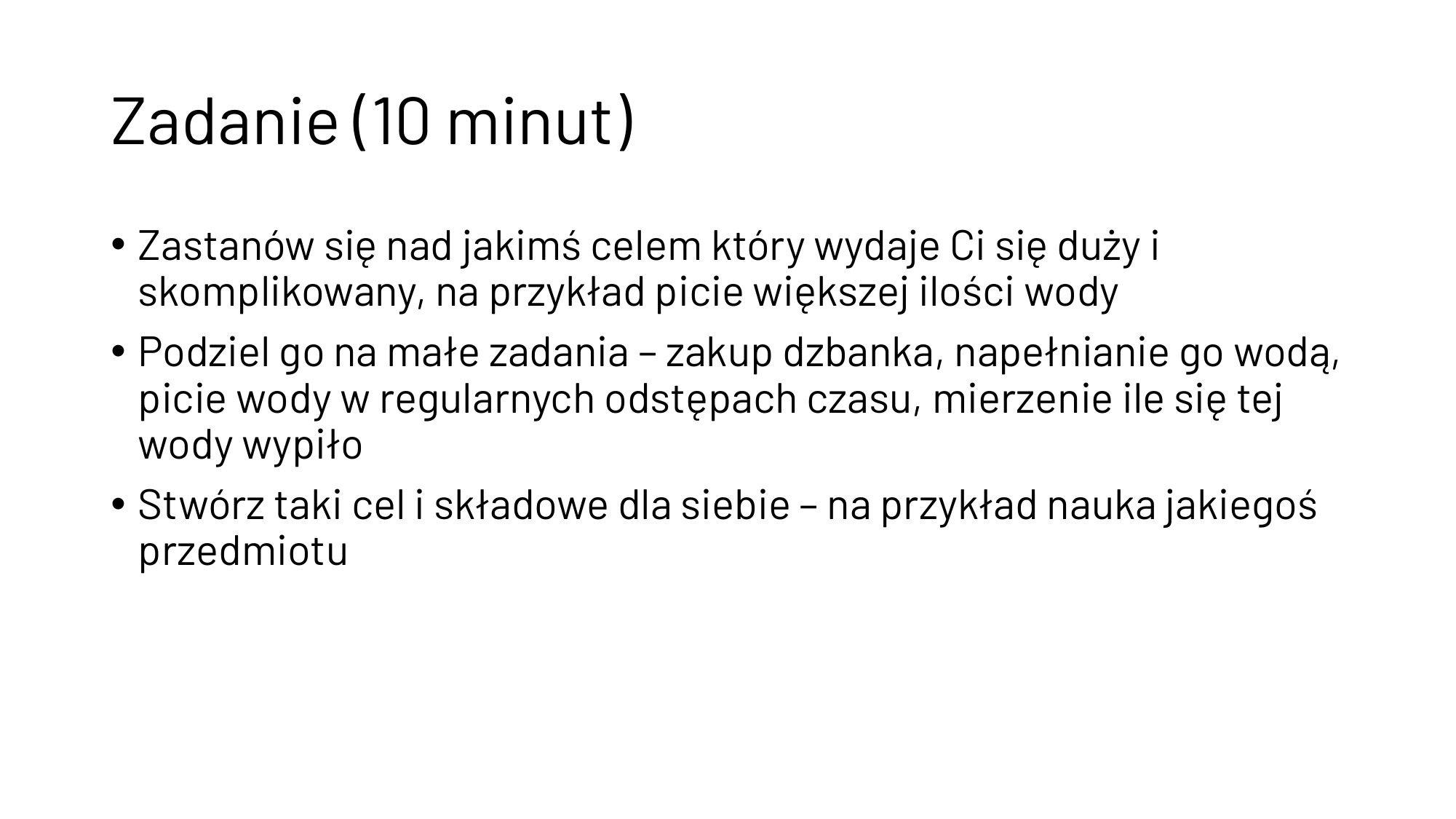

# Zadanie (10 minut)
Zastanów się nad jakimś celem który wydaje Ci się duży i skomplikowany, na przykład picie większej ilości wody
Podziel go na małe zadania – zakup dzbanka, napełnianie go wodą, picie wody w regularnych odstępach czasu, mierzenie ile się tej wody wypiło
Stwórz taki cel i składowe dla siebie – na przykład nauka jakiegoś przedmiotu